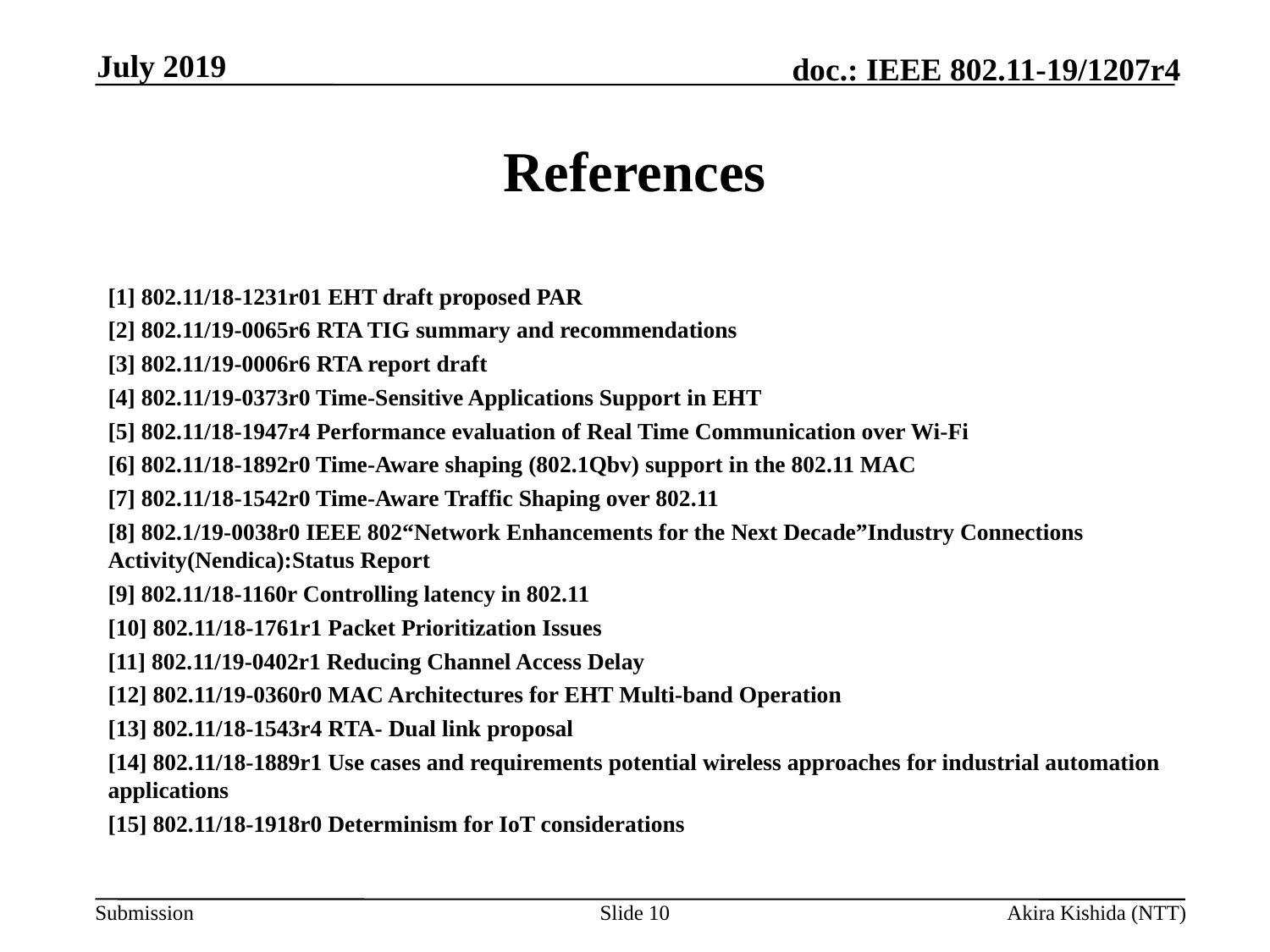

July 2019
# References
[1] 802.11/18-1231r01 EHT draft proposed PAR
[2] 802.11/19-0065r6 RTA TIG summary and recommendations
[3] 802.11/19-0006r6 RTA report draft
[4] 802.11/19-0373r0 Time-Sensitive Applications Support in EHT
[5] 802.11/18-1947r4 Performance evaluation of Real Time Communication over Wi-Fi
[6] 802.11/18-1892r0 Time-Aware shaping (802.1Qbv) support in the 802.11 MAC
[7] 802.11/18-1542r0 Time-Aware Traffic Shaping over 802.11
[8] 802.1/19-0038r0 IEEE 802“Network Enhancements for the Next Decade”Industry Connections Activity(Nendica):Status Report
[9] 802.11/18-1160r Controlling latency in 802.11
[10] 802.11/18-1761r1 Packet Prioritization Issues
[11] 802.11/19-0402r1 Reducing Channel Access Delay
[12] 802.11/19-0360r0 MAC Architectures for EHT Multi-band Operation
[13] 802.11/18-1543r4 RTA- Dual link proposal
[14] 802.11/18-1889r1 Use cases and requirements potential wireless approaches for industrial automation applications
[15] 802.11/18-1918r0 Determinism for IoT considerations
Slide 10
Akira Kishida (NTT)